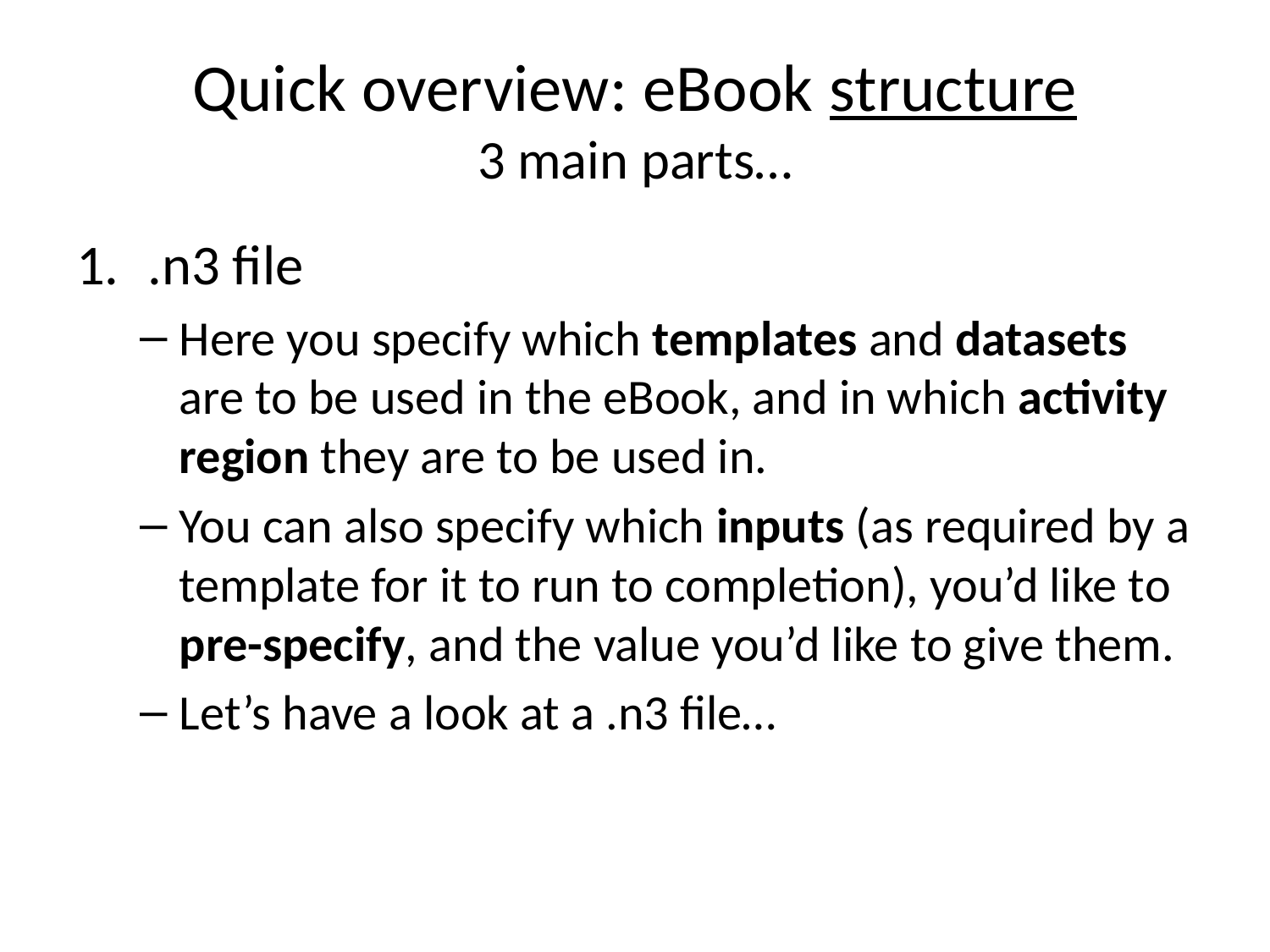

# Quick overview: eBook structure 3 main parts…
.n3 file
Here you specify which templates and datasets are to be used in the eBook, and in which activity region they are to be used in.
You can also specify which inputs (as required by a template for it to run to completion), you’d like to pre-specify, and the value you’d like to give them.
Let’s have a look at a .n3 file…